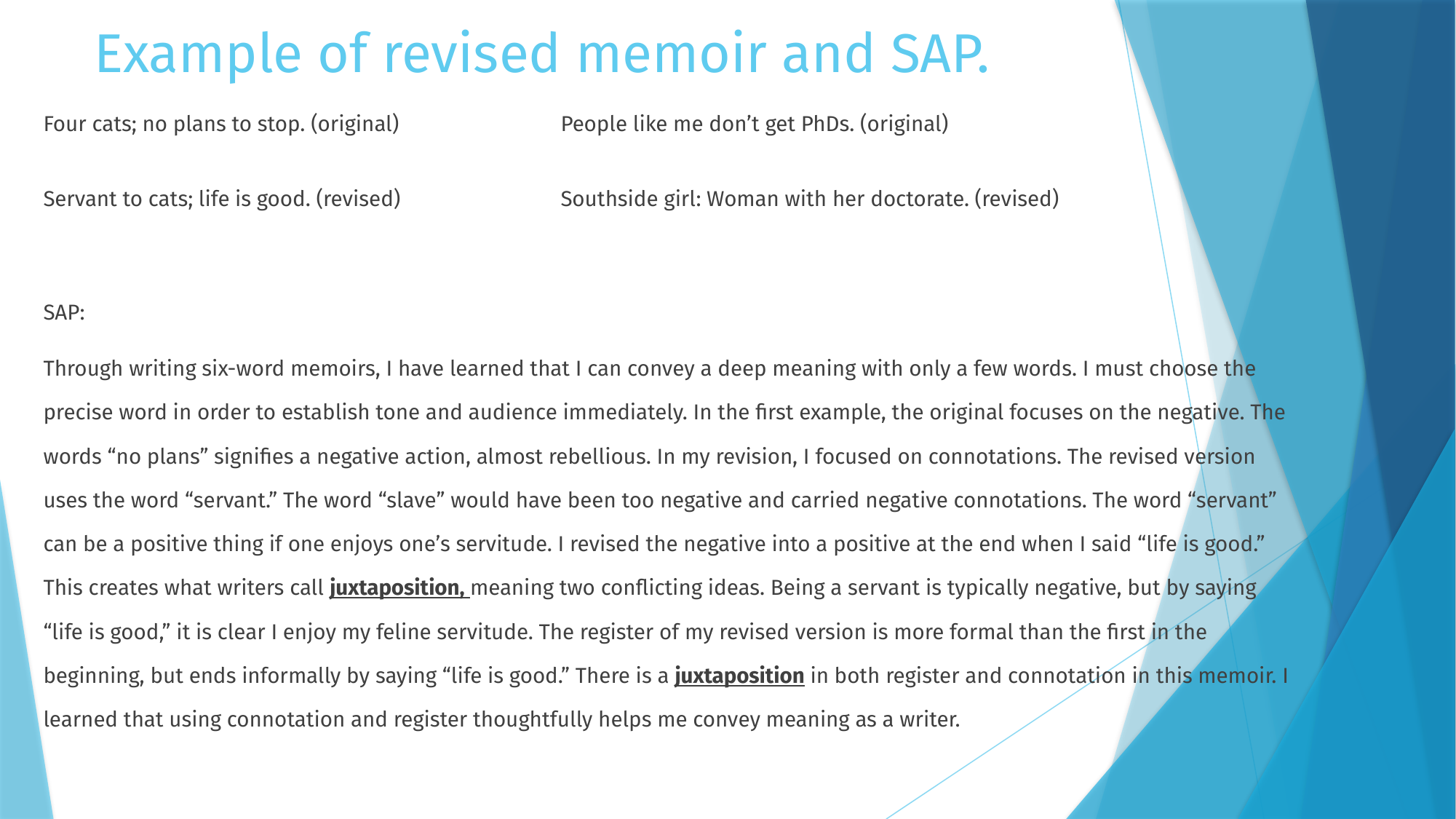

# Example of revised memoir and SAP.
Four cats; no plans to stop. (original)		People like me don’t get PhDs. (original)

Servant to cats; life is good. (revised)		Southside girl: Woman with her doctorate. (revised)

SAP:
Through writing six-word memoirs, I have learned that I can convey a deep meaning with only a few words. I must choose the precise word in order to establish tone and audience immediately. In the first example, the original focuses on the negative. The words “no plans” signifies a negative action, almost rebellious. In my revision, I focused on connotations. The revised version uses the word “servant.” The word “slave” would have been too negative and carried negative connotations. The word “servant” can be a positive thing if one enjoys one’s servitude. I revised the negative into a positive at the end when I said “life is good.” This creates what writers call juxtaposition, meaning two conflicting ideas. Being a servant is typically negative, but by saying “life is good,” it is clear I enjoy my feline servitude. The register of my revised version is more formal than the first in the beginning, but ends informally by saying “life is good.” There is a juxtaposition in both register and connotation in this memoir. I learned that using connotation and register thoughtfully helps me convey meaning as a writer.